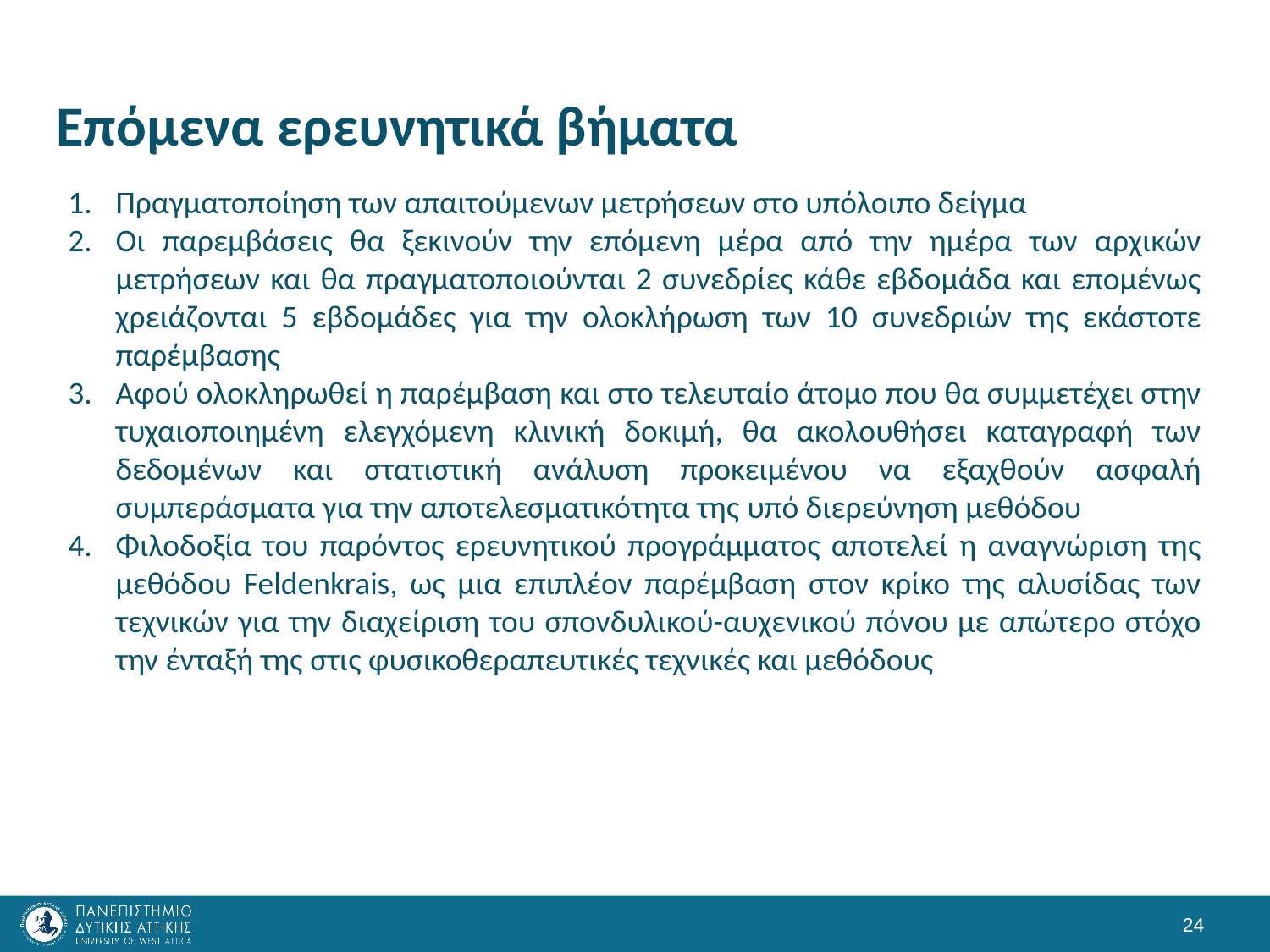

# Επόμενα ερευνητικά βήματα
Πραγματοποίηση των απαιτούμενων μετρήσεων στο υπόλοιπο δείγμα
Οι παρεμβάσεις θα ξεκινούν την επόμενη μέρα από την ημέρα των αρχικών μετρήσεων και θα πραγματοποιούνται 2 συνεδρίες κάθε εβδομάδα και επομένως χρειάζονται 5 εβδομάδες για την ολοκλήρωση των 10 συνεδριών της εκάστοτε παρέμβασης
Αφού ολοκληρωθεί η παρέμβαση και στο τελευταίο άτομο που θα συμμετέχει στην τυχαιοποιημένη ελεγχόμενη κλινική δοκιμή, θα ακολουθήσει καταγραφή των δεδομένων και στατιστική ανάλυση προκειμένου να εξαχθούν ασφαλή συμπεράσματα για την αποτελεσματικότητα της υπό διερεύνηση μεθόδου
Φιλοδοξία του παρόντος ερευνητικού προγράμματος αποτελεί η αναγνώριση της μεθόδου Feldenkrais, ως μια επιπλέον παρέμβαση στον κρίκο της αλυσίδας των τεχνικών για την διαχείριση του σπονδυλικού-αυχενικού πόνου με απώτερο στόχο την ένταξή της στις φυσικοθεραπευτικές τεχνικές και μεθόδους